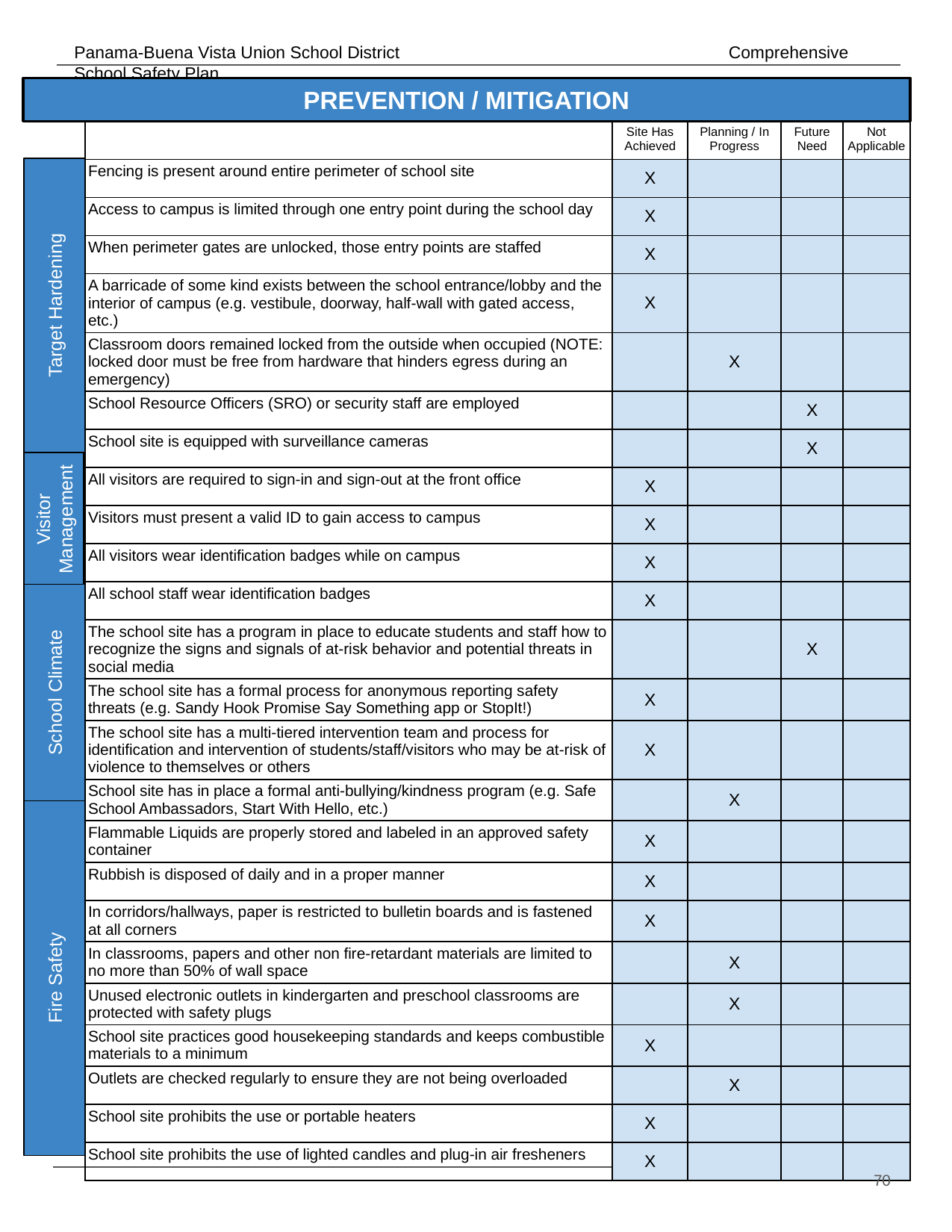

# PREVENTION / MITIGATION
|  | Site Has Achieved | Planning / In Progress | Future Need | Not Applicable |
| --- | --- | --- | --- | --- |
| Fencing is present around entire perimeter of school site | X |  |  |  |
| Access to campus is limited through one entry point during the school day | X |  |  |  |
| When perimeter gates are unlocked, those entry points are staffed | X |  |  |  |
| A barricade of some kind exists between the school entrance/lobby and the interior of campus (e.g. vestibule, doorway, half-wall with gated access, etc.) | X |  |  |  |
| Classroom doors remained locked from the outside when occupied (NOTE: locked door must be free from hardware that hinders egress during an emergency) |  | X |  |  |
| School Resource Officers (SRO) or security staff are employed |  |  | X |  |
| School site is equipped with surveillance cameras |  |  | X |  |
| All visitors are required to sign-in and sign-out at the front office | X |  |  |  |
| Visitors must present a valid ID to gain access to campus | X |  |  |  |
| All visitors wear identification badges while on campus | X |  |  |  |
| All school staff wear identification badges | X |  |  |  |
| The school site has a program in place to educate students and staff how to recognize the signs and signals of at-risk behavior and potential threats in social media |  |  | X |  |
| The school site has a formal process for anonymous reporting safety threats (e.g. Sandy Hook Promise Say Something app or StopIt!) | X |  |  |  |
| The school site has a multi-tiered intervention team and process for identification and intervention of students/staff/visitors who may be at-risk of violence to themselves or others | X |  |  |  |
| School site has in place a formal anti-bullying/kindness program (e.g. Safe School Ambassadors, Start With Hello, etc.) |  | X |  |  |
| Flammable Liquids are properly stored and labeled in an approved safety container | X |  |  |  |
| Rubbish is disposed of daily and in a proper manner | X |  |  |  |
| In corridors/hallways, paper is restricted to bulletin boards and is fastened at all corners | X |  |  |  |
| In classrooms, papers and other non fire-retardant materials are limited to no more than 50% of wall space |  | X |  |  |
| Unused electronic outlets in kindergarten and preschool classrooms are protected with safety plugs |  | X |  |  |
| School site practices good housekeeping standards and keeps combustible materials to a minimum | X |  |  |  |
| Outlets are checked regularly to ensure they are not being overloaded |  | X |  |  |
| School site prohibits the use or portable heaters | X |  |  |  |
| School site prohibits the use of lighted candles and plug-in air fresheners | X |  |  |  |
Target Hardening
Visitor Management
School Climate
Fire Safety
70